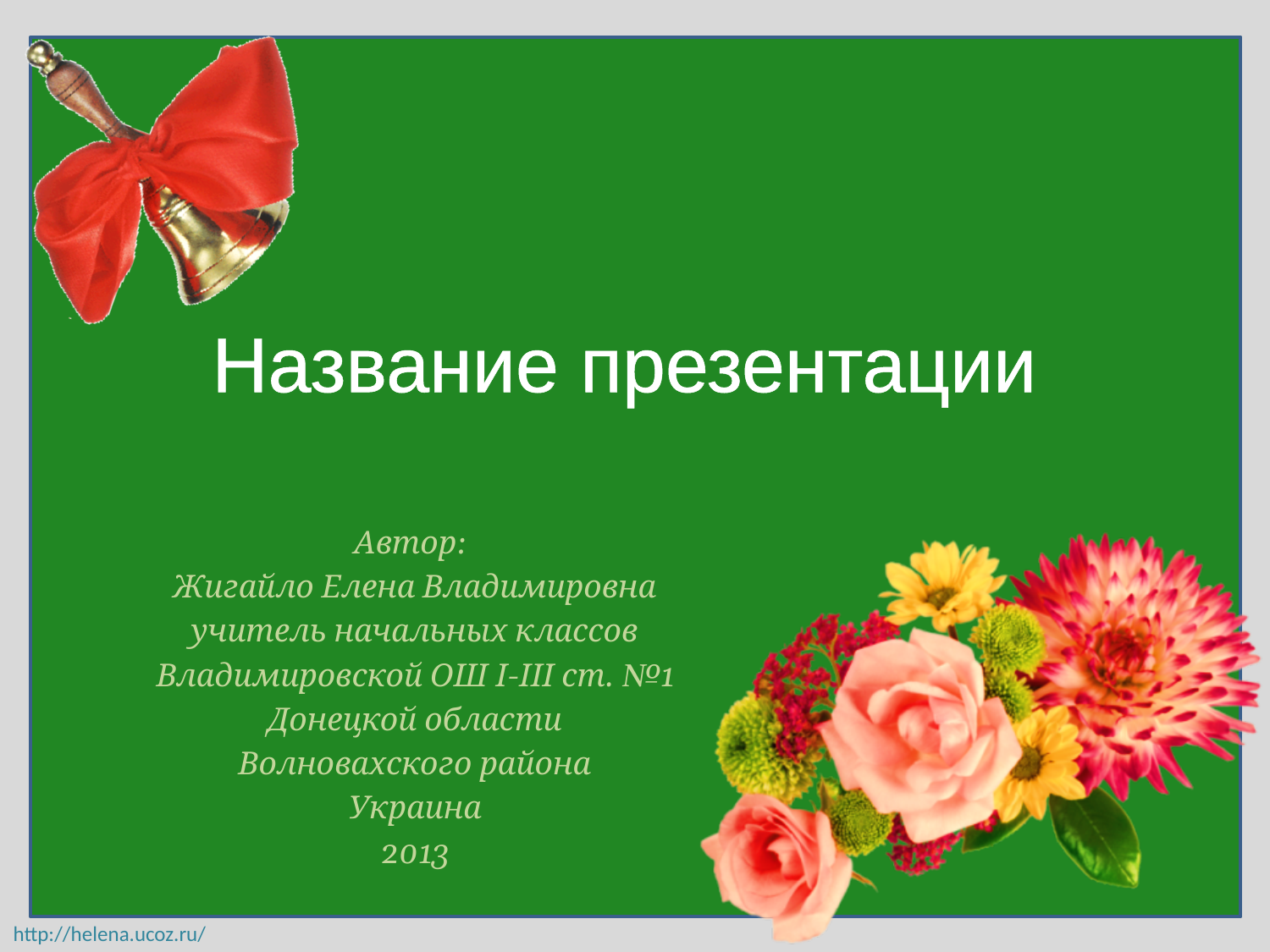

# Название презентации
Автор:
Жигайло Елена Владимировна
учитель начальных классов
Владимировской ОШ І-ІІІ ст. №1
Донецкой области
Волновахского района
Украина
2013